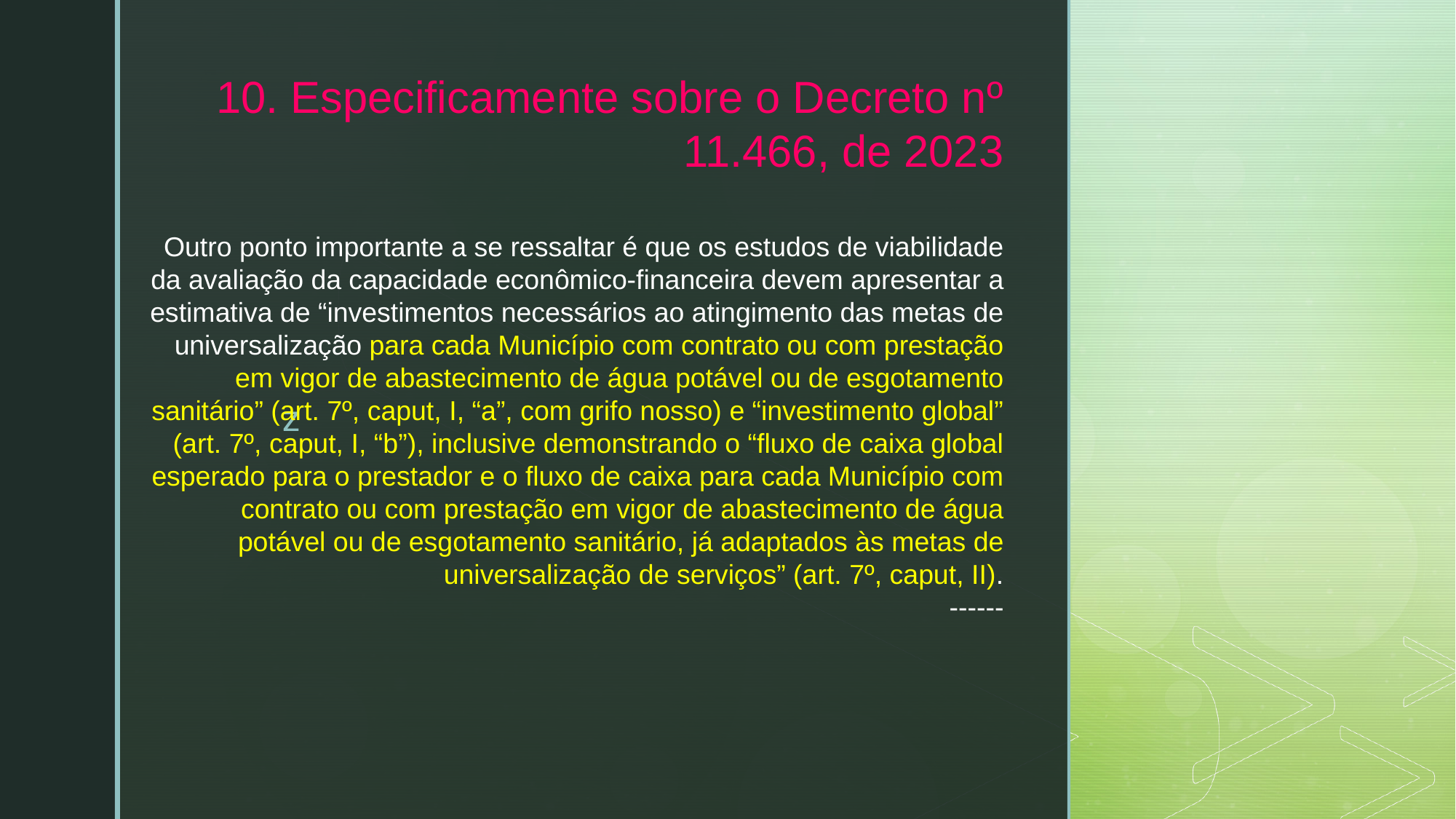

# 10. Especificamente sobre o Decreto nº 11.466, de 2023 Outro ponto importante a se ressaltar é que os estudos de viabilidade da avaliação da capacidade econômico-financeira devem apresentar a estimativa de “investimentos necessários ao atingimento das metas de universalização para cada Município com contrato ou com prestação em vigor de abastecimento de água potável ou de esgotamento sanitário” (art. 7º, caput, I, “a”, com grifo nosso) e “investimento global” (art. 7º, caput, I, “b”), inclusive demonstrando o “fluxo de caixa global esperado para o prestador e o fluxo de caixa para cada Município com contrato ou com prestação em vigor de abastecimento de água potável ou de esgotamento sanitário, já adaptados às metas de universalização de serviços” (art. 7º, caput, II). ------